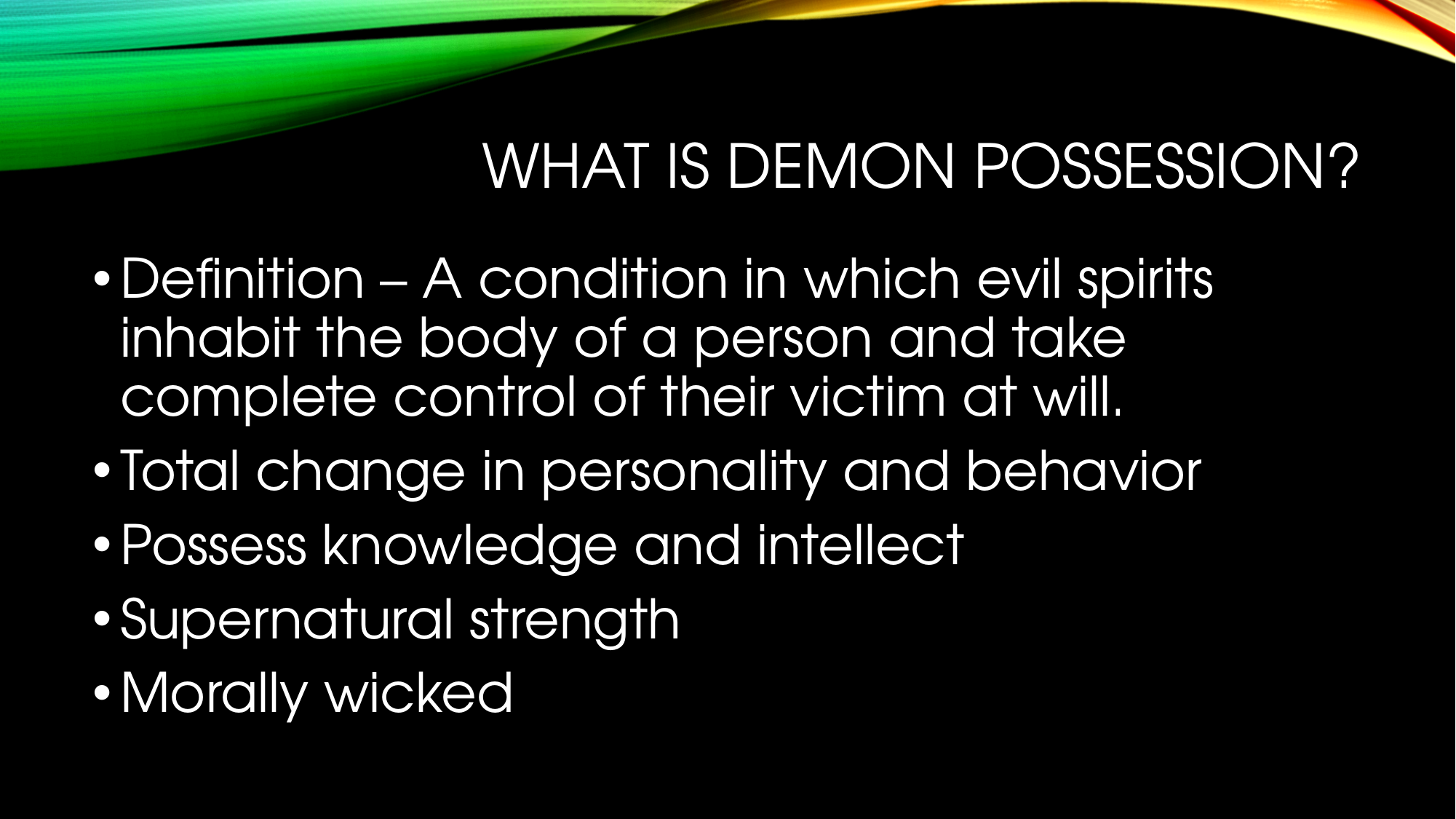

# What is demon possession?
Definition – A condition in which evil spirits inhabit the body of a person and take complete control of their victim at will.
Total change in personality and behavior
Possess knowledge and intellect
Supernatural strength
Morally wicked